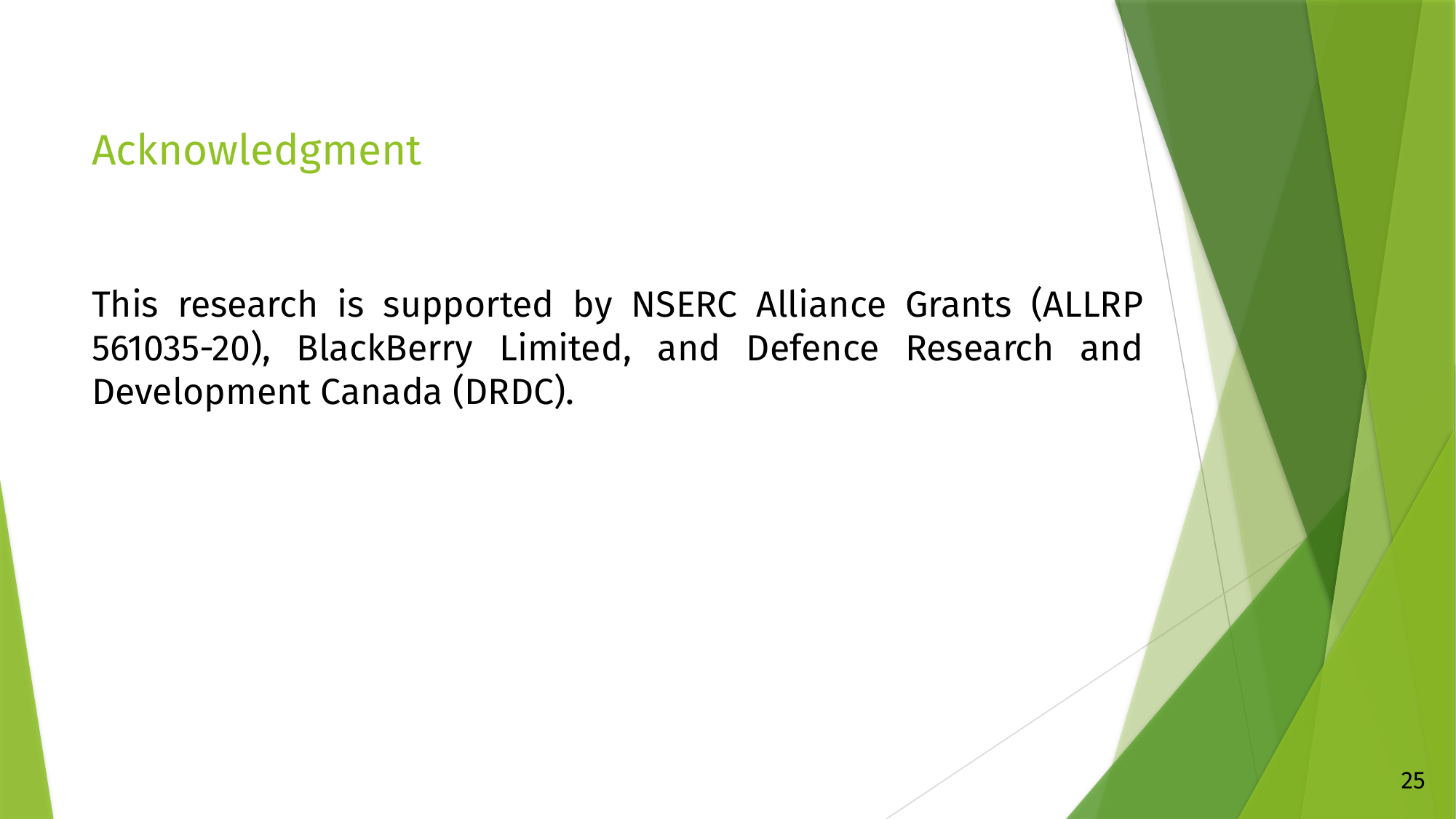

# Acknowledgment
This research is supported by NSERC Alliance Grants (ALLRP 561035-20), BlackBerry Limited, and Defence Research and Development Canada (DRDC).
25